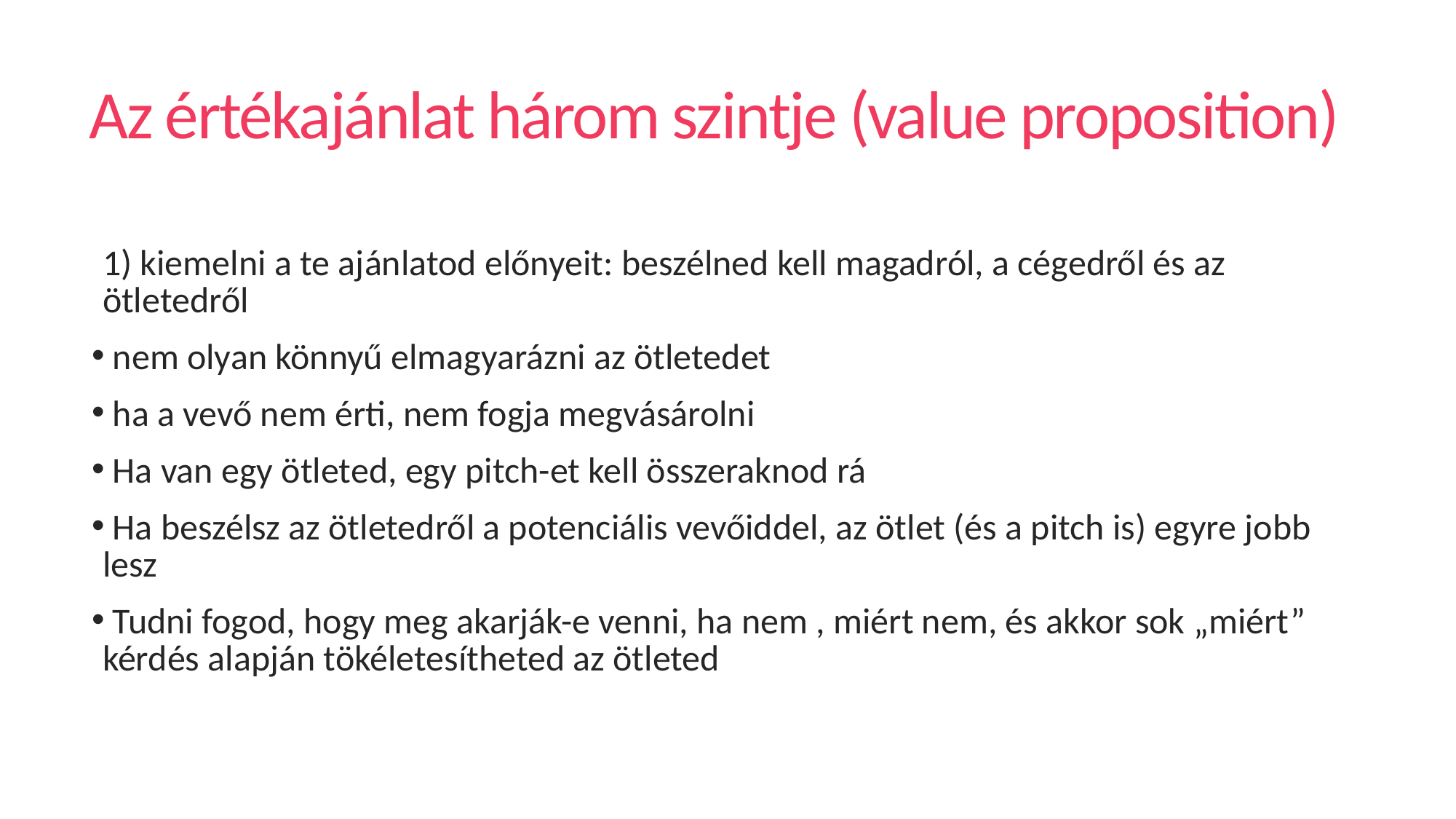

# Az értékajánlat három szintje (value proposition)
1) kiemelni a te ajánlatod előnyeit: beszélned kell magadról, a cégedről és az ötletedről
 nem olyan könnyű elmagyarázni az ötletedet
 ha a vevő nem érti, nem fogja megvásárolni
 Ha van egy ötleted, egy pitch-et kell összeraknod rá
 Ha beszélsz az ötletedről a potenciális vevőiddel, az ötlet (és a pitch is) egyre jobb lesz
 Tudni fogod, hogy meg akarják-e venni, ha nem , miért nem, és akkor sok „miért” kérdés alapján tökéletesítheted az ötleted